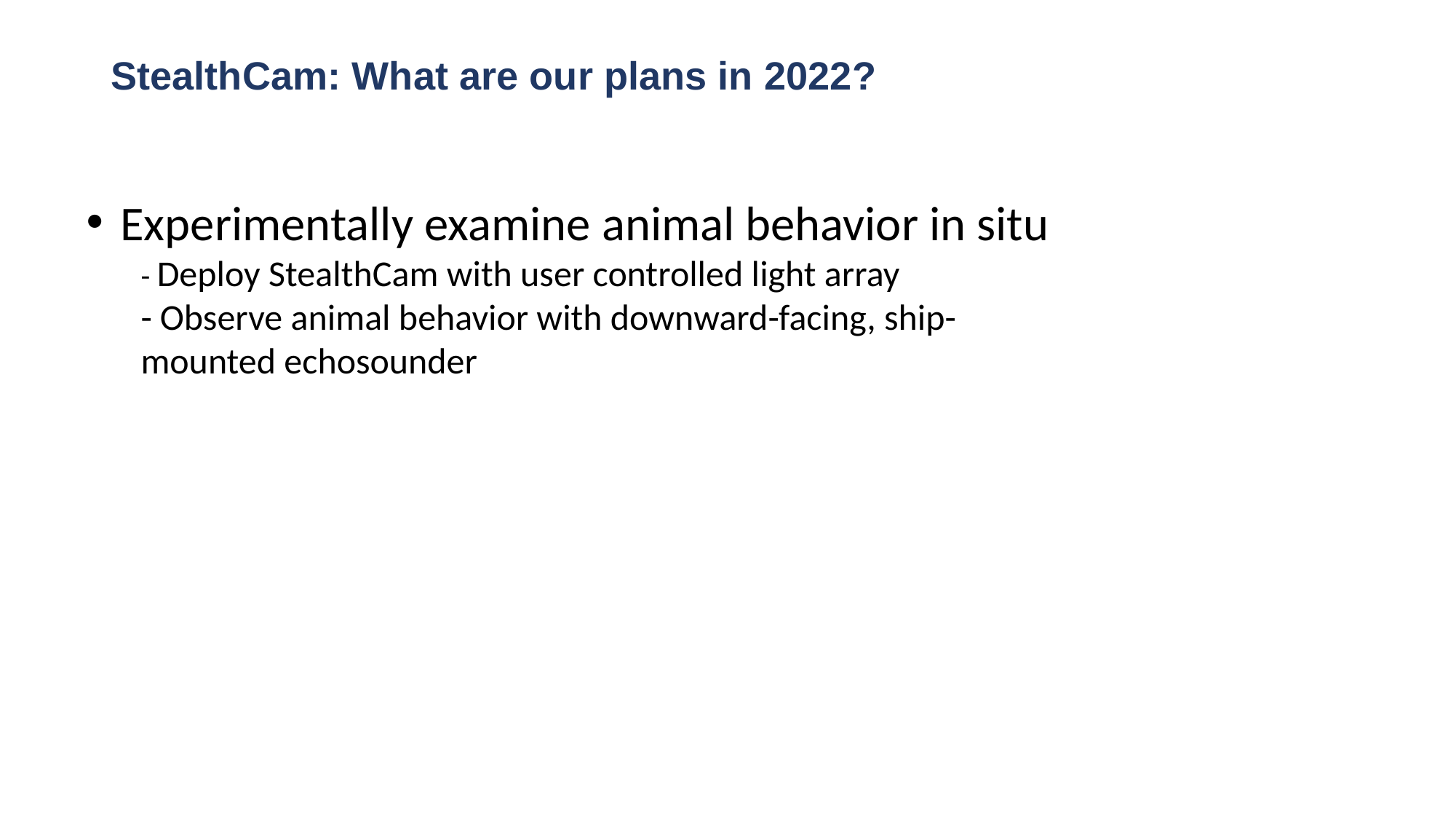

# StealthCam: What are our plans in 2022?
Experimentally examine animal behavior in situ
- Deploy StealthCam with user controlled light array
- Observe animal behavior with downward-facing, ship-mounted echosounder